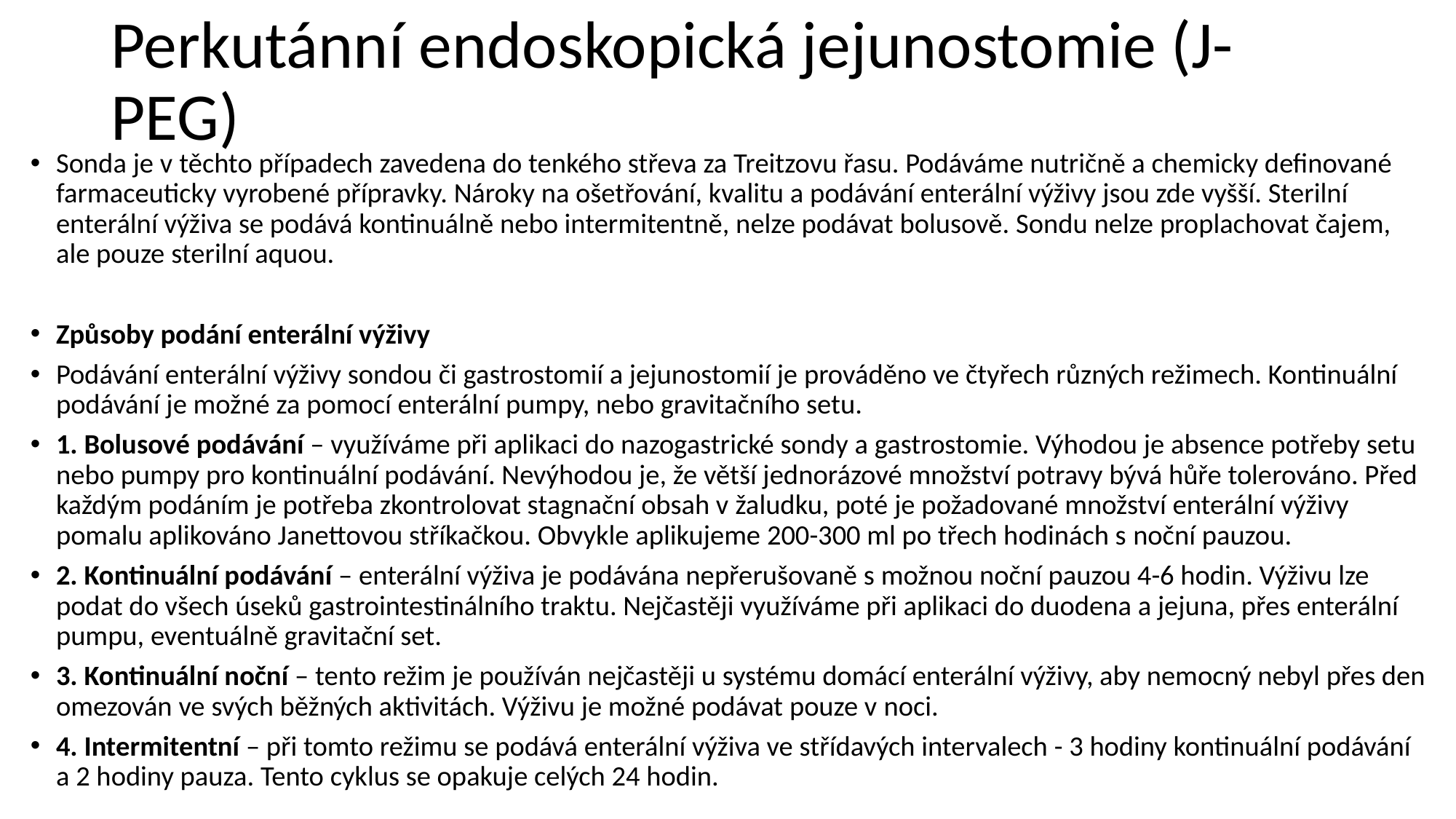

# Perkutánní endoskopická jejunostomie (J-PEG)
Sonda je v těchto případech zavedena do tenkého střeva za Treitzovu řasu. Podáváme nutričně a chemicky definované farmaceuticky vyrobené přípravky. Nároky na ošetřování, kvalitu a podávání enterální výživy jsou zde vyšší. Sterilní enterální výživa se podává kontinuálně nebo intermitentně, nelze podávat bolusově. Sondu nelze proplachovat čajem, ale pouze sterilní aquou.

Způsoby podání enterální výživy
Podávání enterální výživy sondou či gastrostomií a jejunostomií je prováděno ve čtyřech různých režimech. Kontinuální podávání je možné za pomocí enterální pumpy, nebo gravitačního setu.
1. Bolusové podávání – využíváme při aplikaci do nazogastrické sondy a gastrostomie. Výhodou je absence potřeby setu nebo pumpy pro kontinuální podávání. Nevýhodou je, že větší jednorázové množství potravy bývá hůře tolerováno. Před každým podáním je potřeba zkontrolovat stagnační obsah v žaludku, poté je požadované množství enterální výživy pomalu aplikováno Janettovou stříkačkou. Obvykle aplikujeme 200-300 ml po třech hodinách s noční pauzou.
2. Kontinuální podávání – enterální výživa je podávána nepřerušovaně s možnou noční pauzou 4-6 hodin. Výživu lze podat do všech úseků gastrointestinálního traktu. Nejčastěji využíváme při aplikaci do duodena a jejuna, přes enterální pumpu, eventuálně gravitační set.
3. Kontinuální noční – tento režim je používán nejčastěji u systému domácí enterální výživy, aby nemocný nebyl přes den omezován ve svých běžných aktivitách. Výživu je možné podávat pouze v noci.
4. Intermitentní – při tomto režimu se podává enterální výživa ve střídavých intervalech - 3 hodiny kontinuální podávání a 2 hodiny pauza. Tento cyklus se opakuje celých 24 hodin.